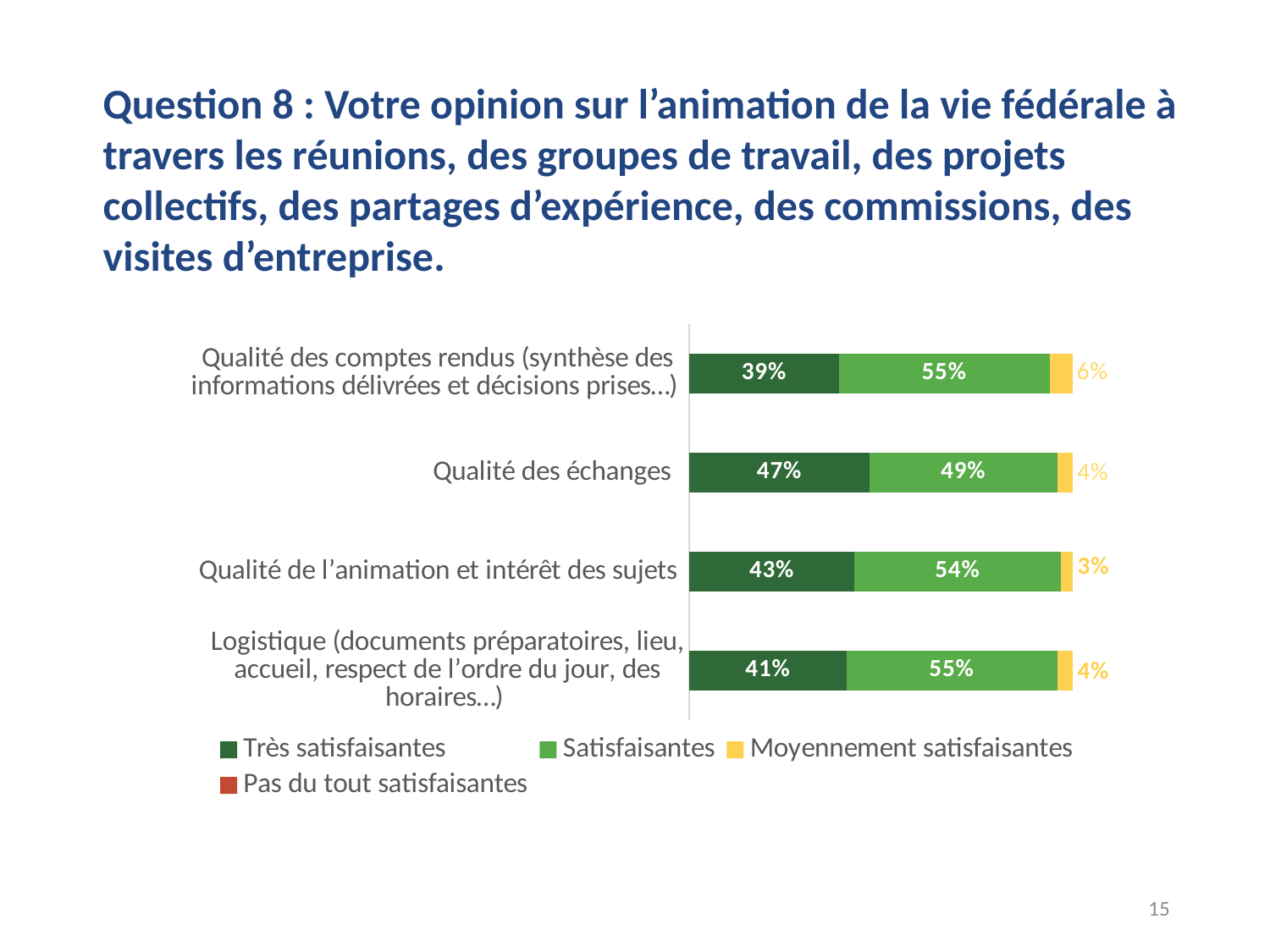

Question 8 : Votre opinion sur l’animation de la vie fédérale à travers les réunions, des groupes de travail, des projets collectifs, des partages d’expérience, des commissions, des visites d’entreprise.

### Chart

| Category | Très satisfaisantes | Satisfaisantes | Moyennement satisfaisantes | Pas du tout satisfaisantes |
|---|---|---|---|---|
| Logistique (documents préparatoires, lieu, accueil, respect de l’ordre du jour, des horaires…)  | 0.41 | 0.55 | 0.04 | 0.0 |
| Qualité de l’animation et intérêt des sujets  | 0.43 | 0.54 | 0.03 | 0.0 |
| Qualité des échanges   | 0.47 | 0.49 | 0.04 | 0.0 |
| Qualité des comptes rendus (synthèse des informations délivrées et décisions prises…)  | 0.39 | 0.55 | 0.06 | 0.0 |
15